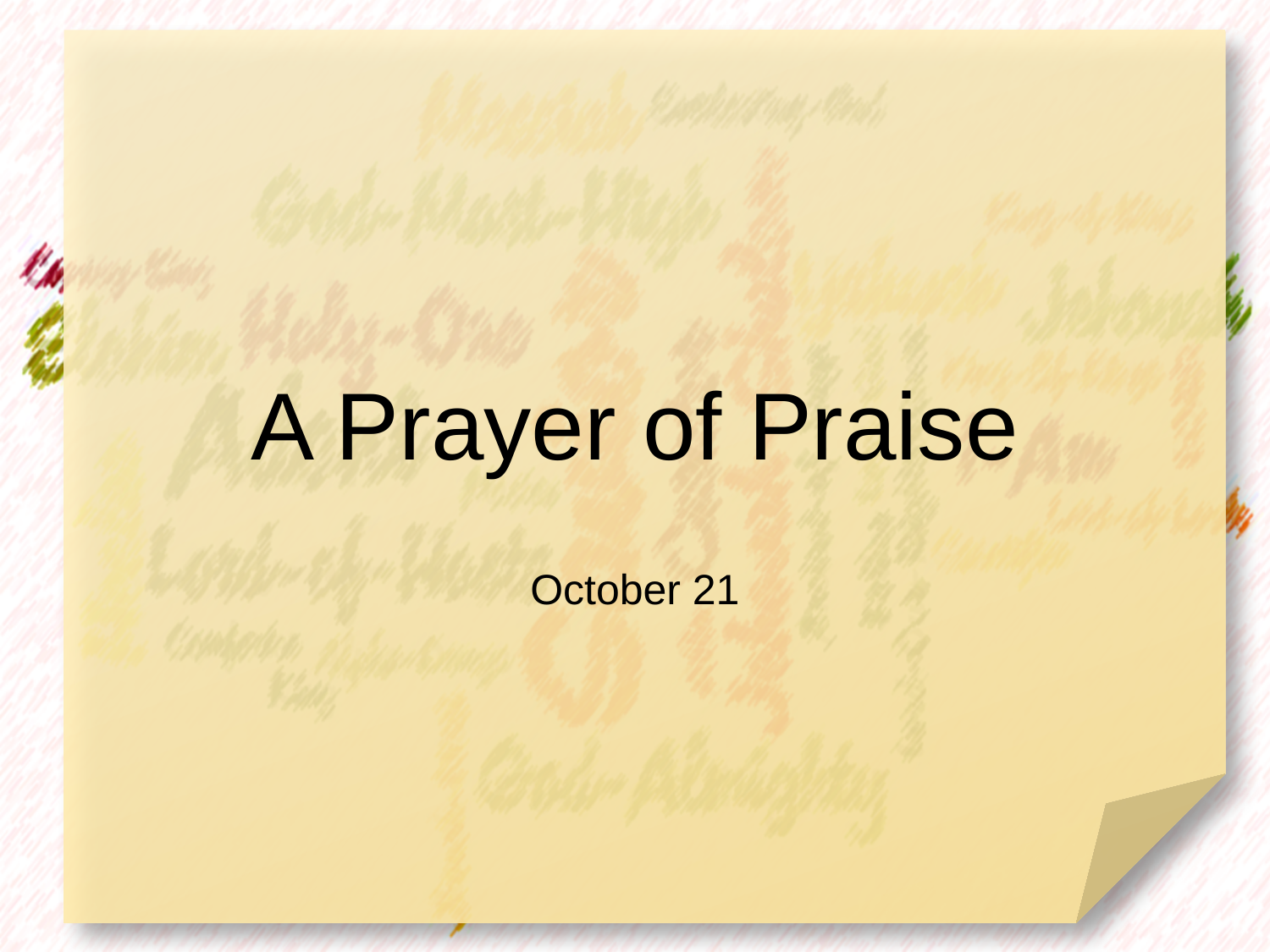

# A Prayer of Praise
October 21